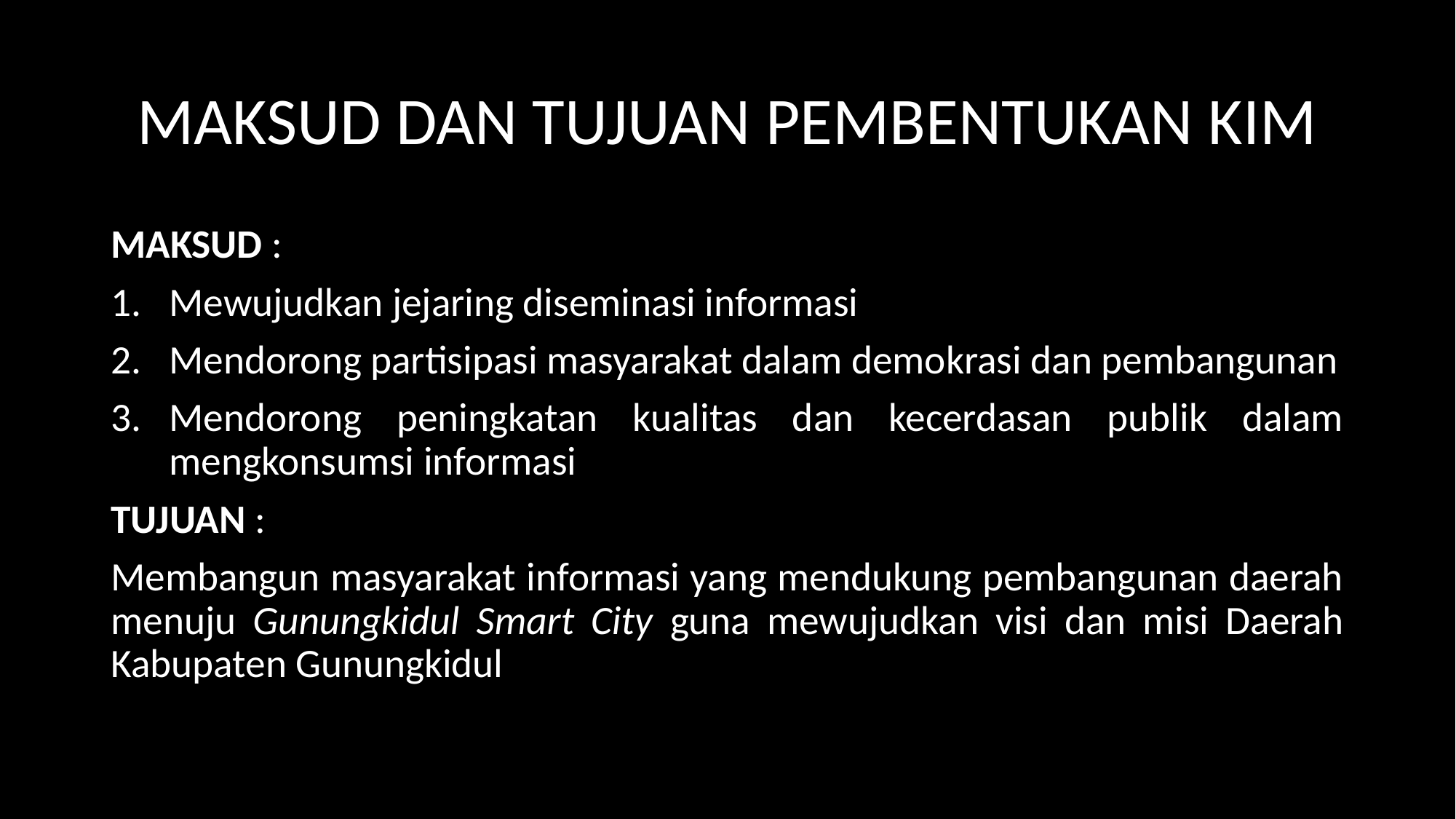

# MAKSUD DAN TUJUAN PEMBENTUKAN KIM
MAKSUD :
Mewujudkan jejaring diseminasi informasi
Mendorong partisipasi masyarakat dalam demokrasi dan pembangunan
Mendorong peningkatan kualitas dan kecerdasan publik dalam mengkonsumsi informasi
TUJUAN :
Membangun masyarakat informasi yang mendukung pembangunan daerah menuju Gunungkidul Smart City guna mewujudkan visi dan misi Daerah Kabupaten Gunungkidul